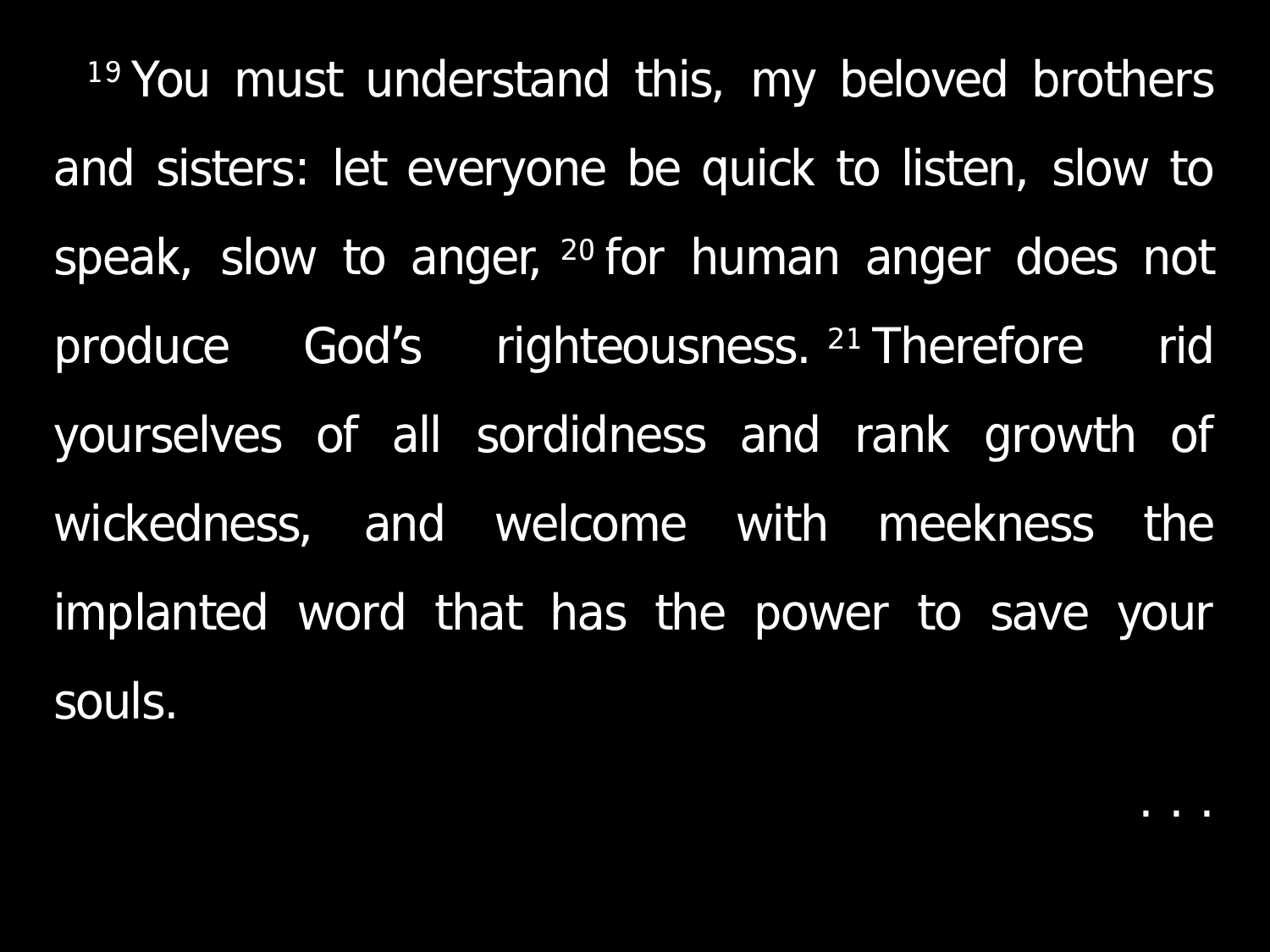

19 You must understand this, my beloved brothers and sisters: let everyone be quick to listen, slow to speak, slow to anger, 20 for human anger does not produce God’s righteousness. 21 Therefore rid yourselves of all sordidness and rank growth of wickedness, and welcome with meekness the implanted word that has the power to save your souls.
. . .